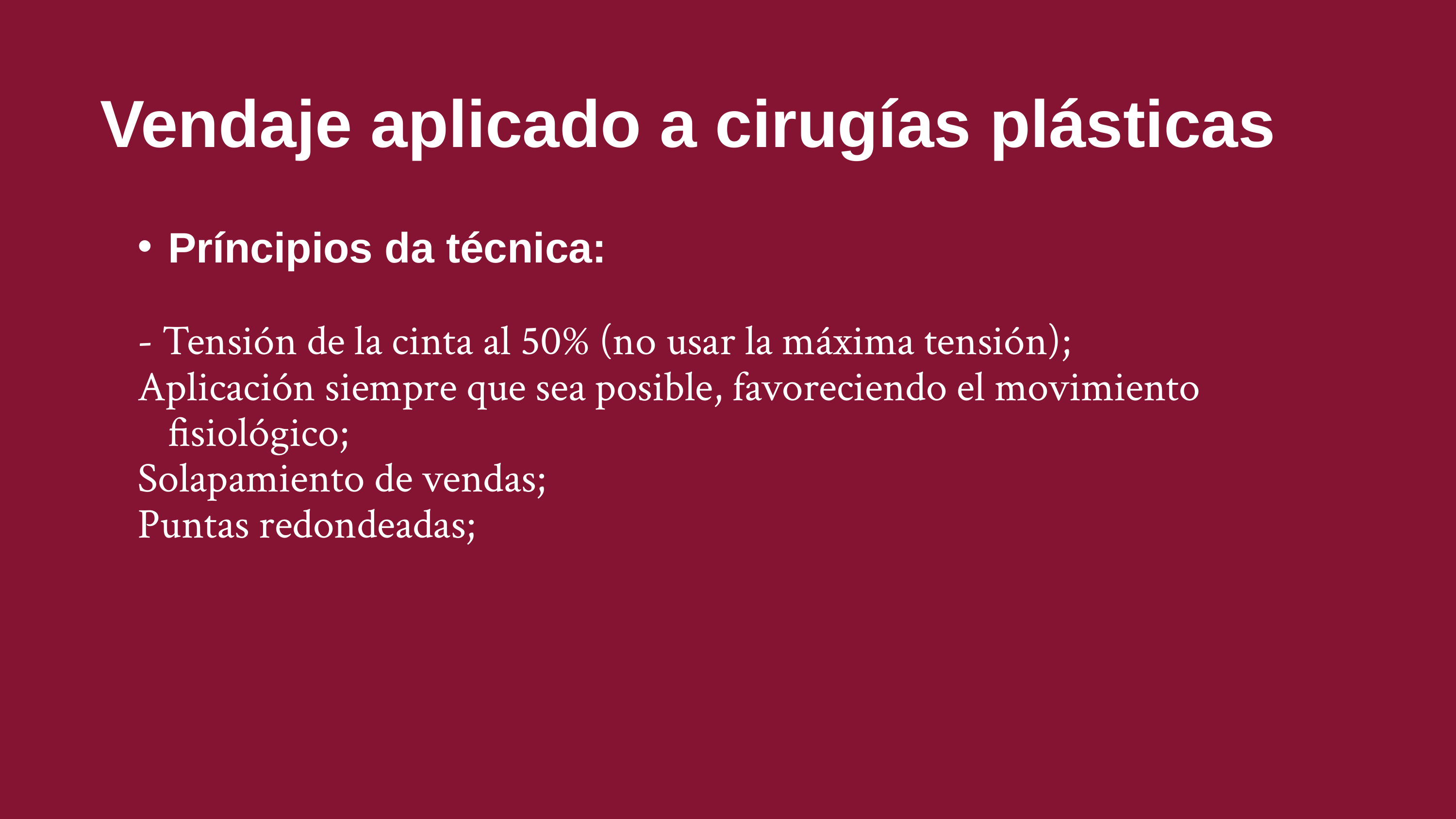

Vendaje aplicado a cirugías plásticas
Príncipios da técnica:

- Tensión de la cinta al 50% (no usar la máxima tensión);
Aplicación siempre que sea posible, favoreciendo el movimiento fisiológico;
Solapamiento de vendas;
Puntas redondeadas;